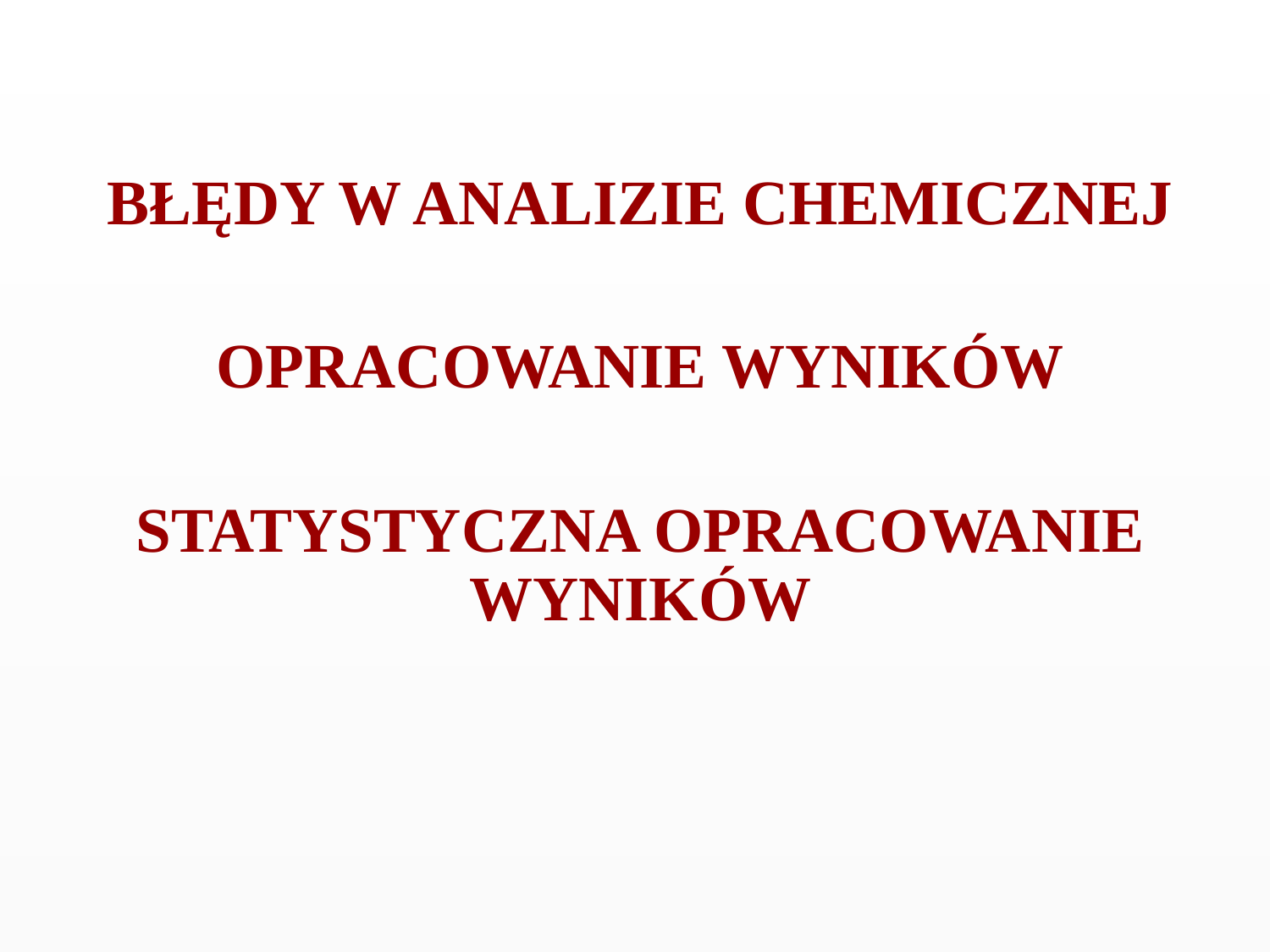

BŁĘDY W ANALIZIE CHEMICZNEJ

OPRACOWANIE WYNIKÓW

STATYSTYCZNA OPRACOWANIE WYNIKÓW